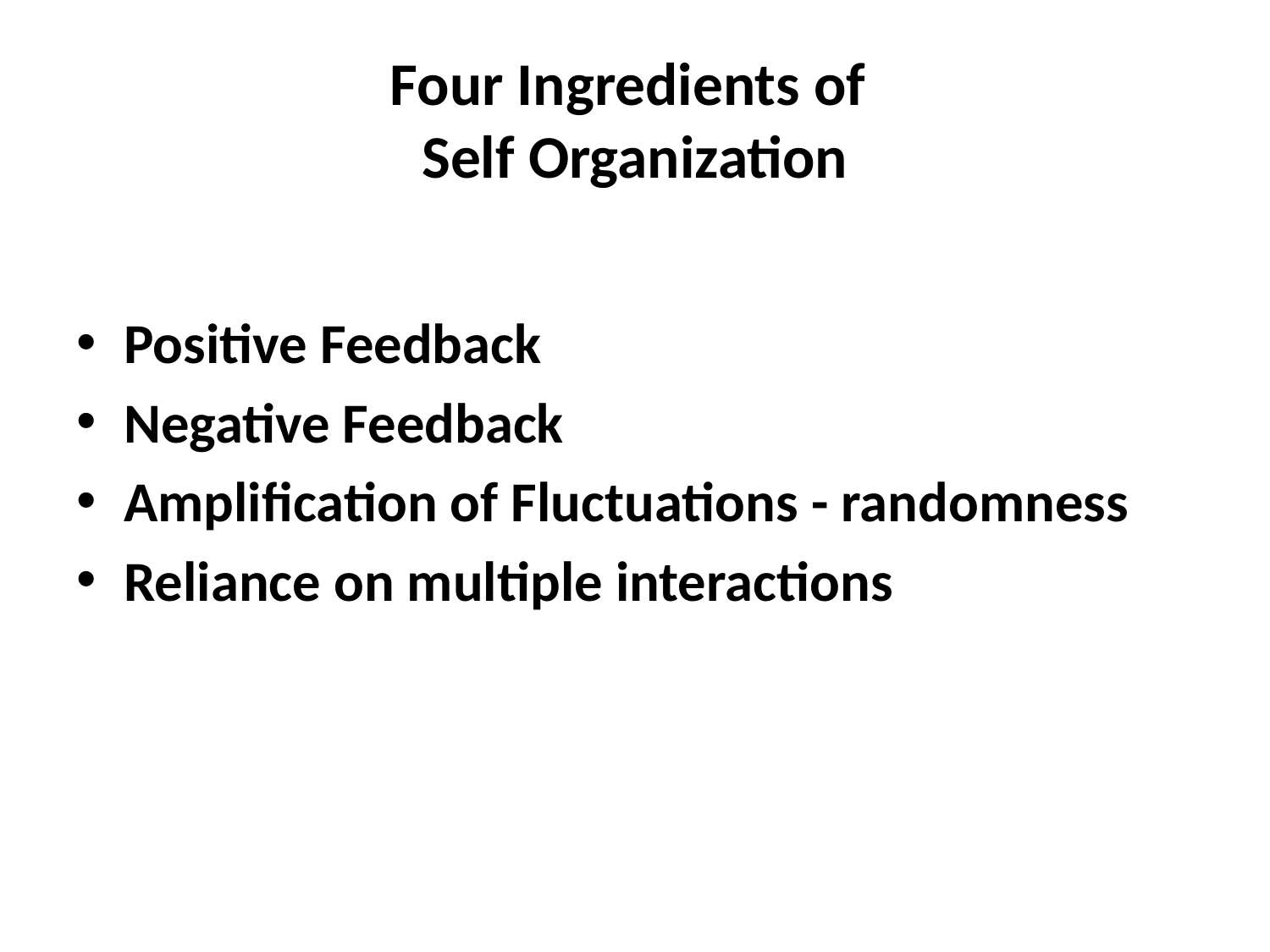

# Four Ingredients of Self Organization

Positive Feedback
Negative Feedback
Amplification of Fluctuations - randomness
Reliance on multiple interactions